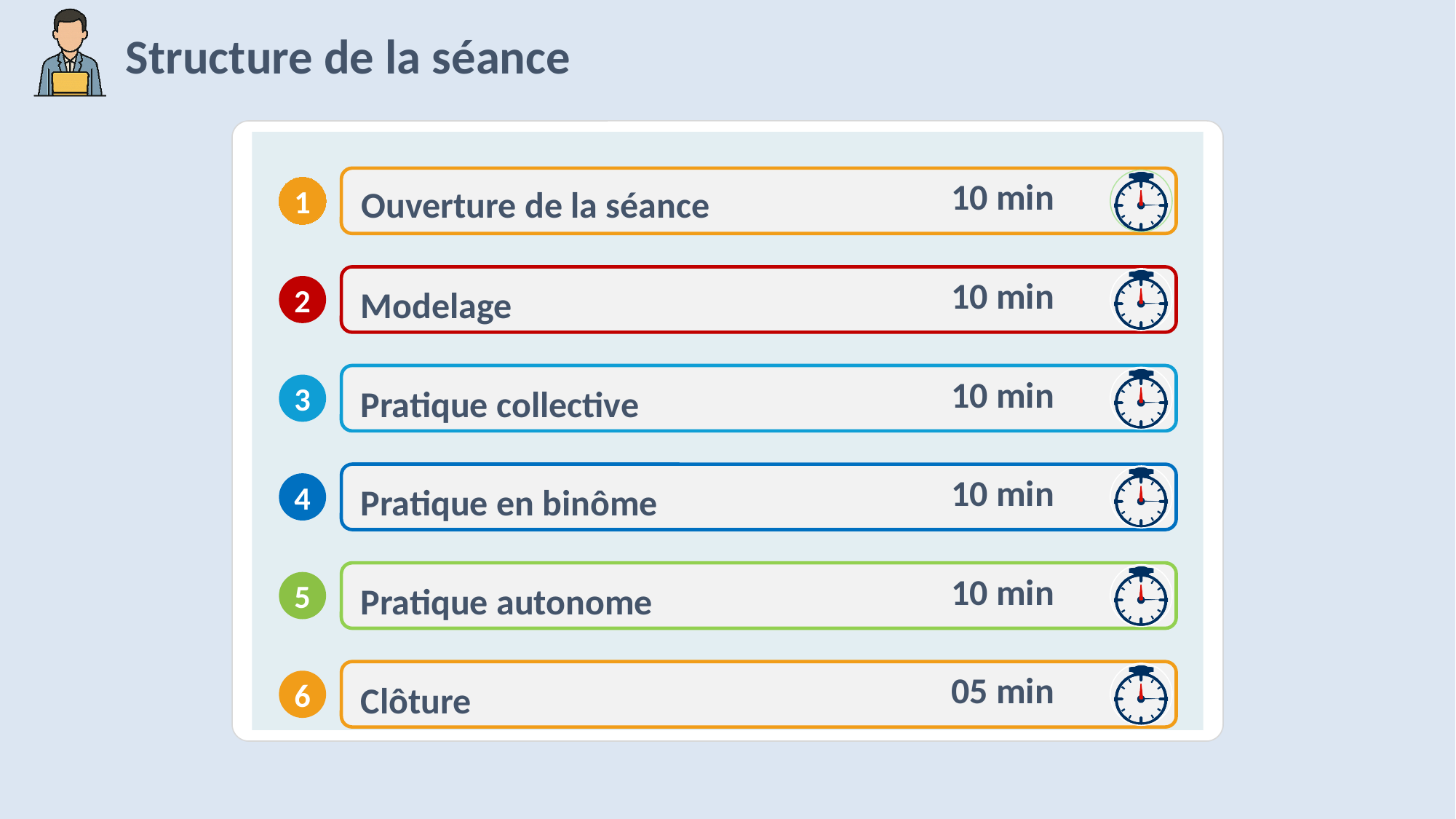

10 min
10 min
10 min

10 min

10 min

05 min